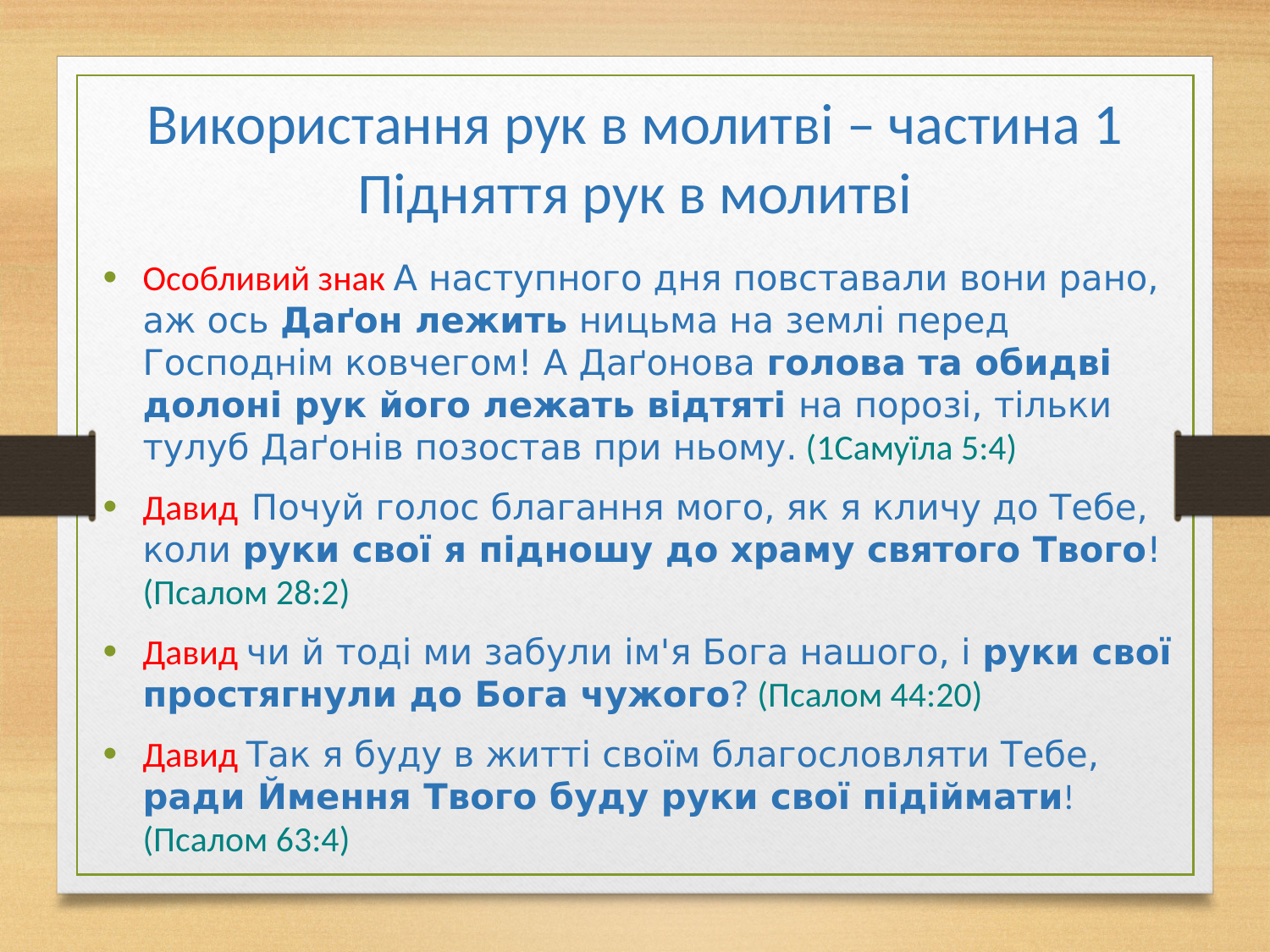

# Використання рук в молитві – частина 1 Підняття рук в молитві
Особливий знак А наступного дня повставали вони рано, аж ось Даґон лежить ницьма на землі перед Господнім ковчегом! А Даґонова голова та обидві долоні рук його лежать відтяті на порозі, тільки тулуб Даґонів позостав при ньому. (1Самуїла 5:4)
Давид  Почуй голос благання мого, як я кличу до Тебе, коли руки свої я підношу до храму святого Твого! (Псалом 28:2)
Давид чи й тоді ми забули ім'я Бога нашого, і руки свої простягнули до Бога чужого? (Псалом 44:20)
Давид Так я буду в житті своїм благословляти Тебе, ради Ймення Твого буду руки свої підіймати! (Псалом 63:4)